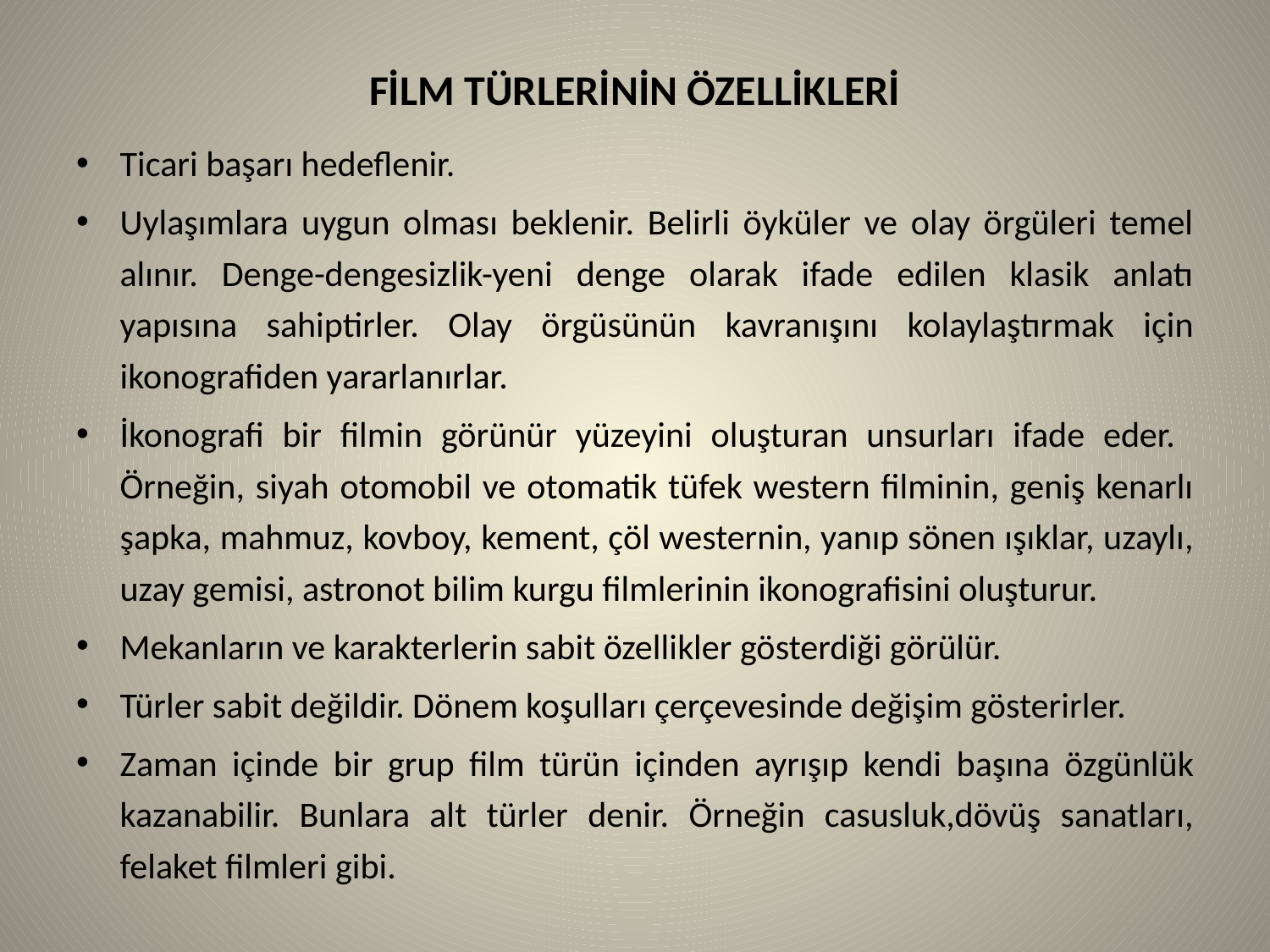

# FİLM TÜRLERİNİN ÖZELLİKLERİ
Ticari başarı hedeflenir.
Uylaşımlara uygun olması beklenir. Belirli öyküler ve olay örgüleri temel alınır. Denge-dengesizlik-yeni denge olarak ifade edilen klasik anlatı yapısına sahiptirler. Olay örgüsünün kavranışını kolaylaştırmak için ikonografiden yararlanırlar.
İkonografi bir filmin görünür yüzeyini oluşturan unsurları ifade eder.  Örneğin, siyah otomobil ve otomatik tüfek western filminin, geniş kenarlı şapka, mahmuz, kovboy, kement, çöl westernin, yanıp sönen ışıklar, uzaylı, uzay gemisi, astronot bilim kurgu filmlerinin ikonografisini oluşturur.
Mekanların ve karakterlerin sabit özellikler gösterdiği görülür.
Türler sabit değildir. Dönem koşulları çerçevesinde değişim gösterirler.
Zaman içinde bir grup film türün içinden ayrışıp kendi başına özgünlük kazanabilir. Bunlara alt türler denir. Örneğin casusluk,dövüş sanatları, felaket filmleri gibi.